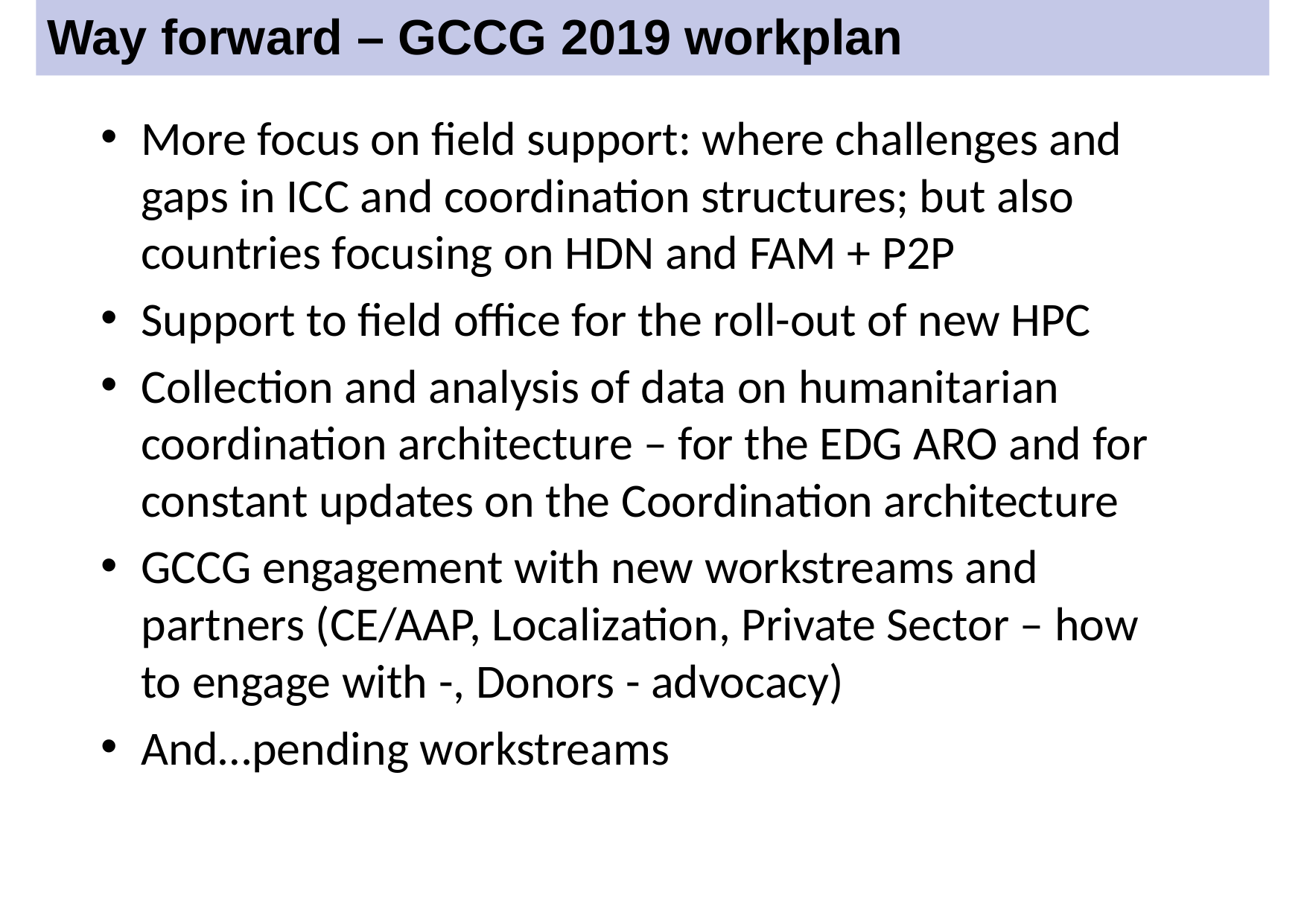

Way forward – GCCG 2019 workplan

More focus on field support: where challenges and gaps in ICC and coordination structures; but also countries focusing on HDN and FAM + P2P
Support to field office for the roll-out of new HPC
Collection and analysis of data on humanitarian coordination architecture – for the EDG ARO and for constant updates on the Coordination architecture
GCCG engagement with new workstreams and partners (CE/AAP, Localization, Private Sector – how to engage with -, Donors - advocacy)
And…pending workstreams